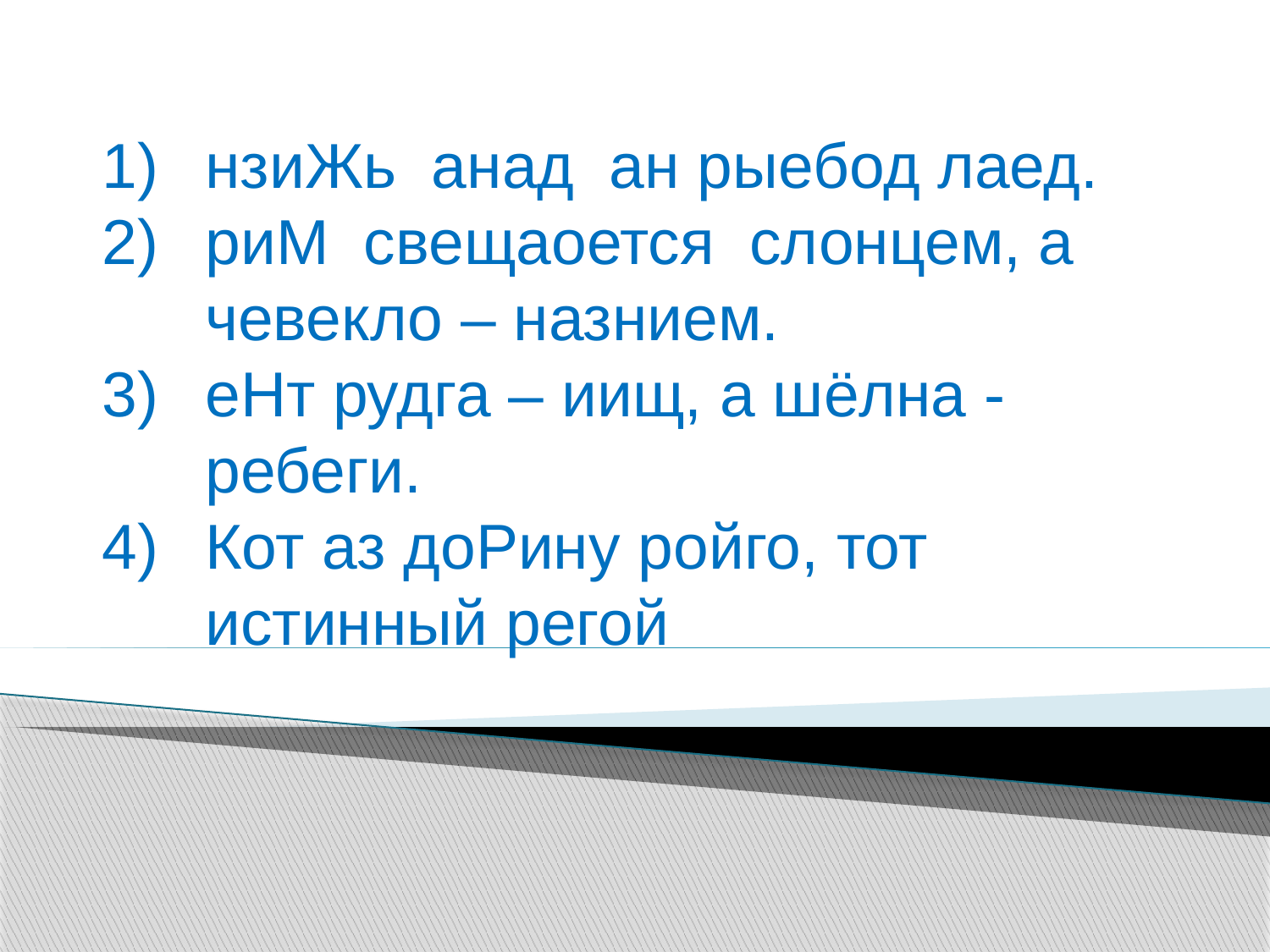

нзиЖь  анад  ан рыебод лаед.
риМ  свещаоется  слонцем, а чевекло – назнием.
еНт рудга – иищ, а шёлна - ребеги.
Кот аз доРину ройго, тот истинный регой